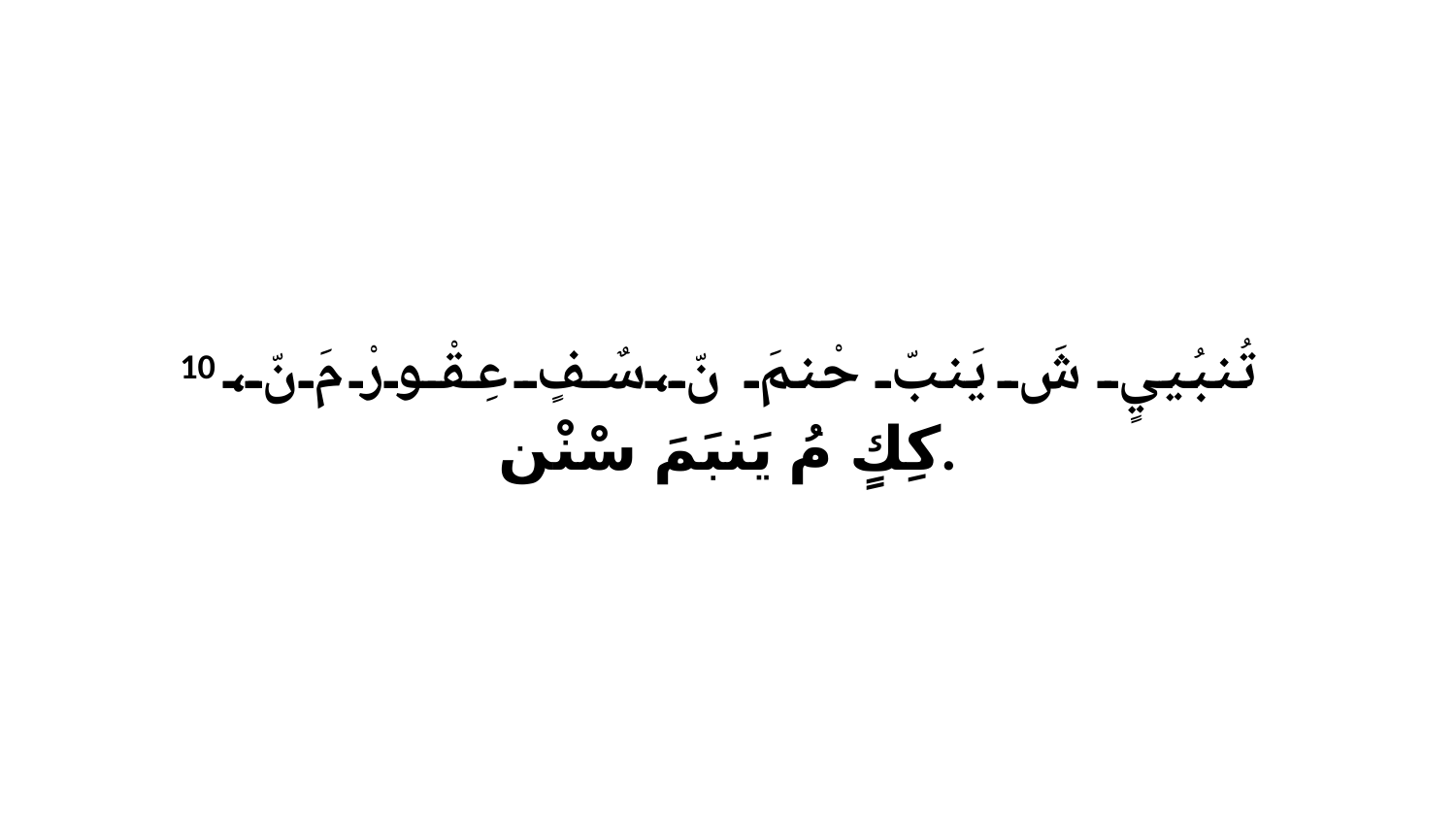

10 تُنبُييٍ شَ يَنبّ حْنمَ نّ،سٌفٍ عِقْورْ مَ نّ، كِكٍ مُ يَنبَمَ سْنْن.